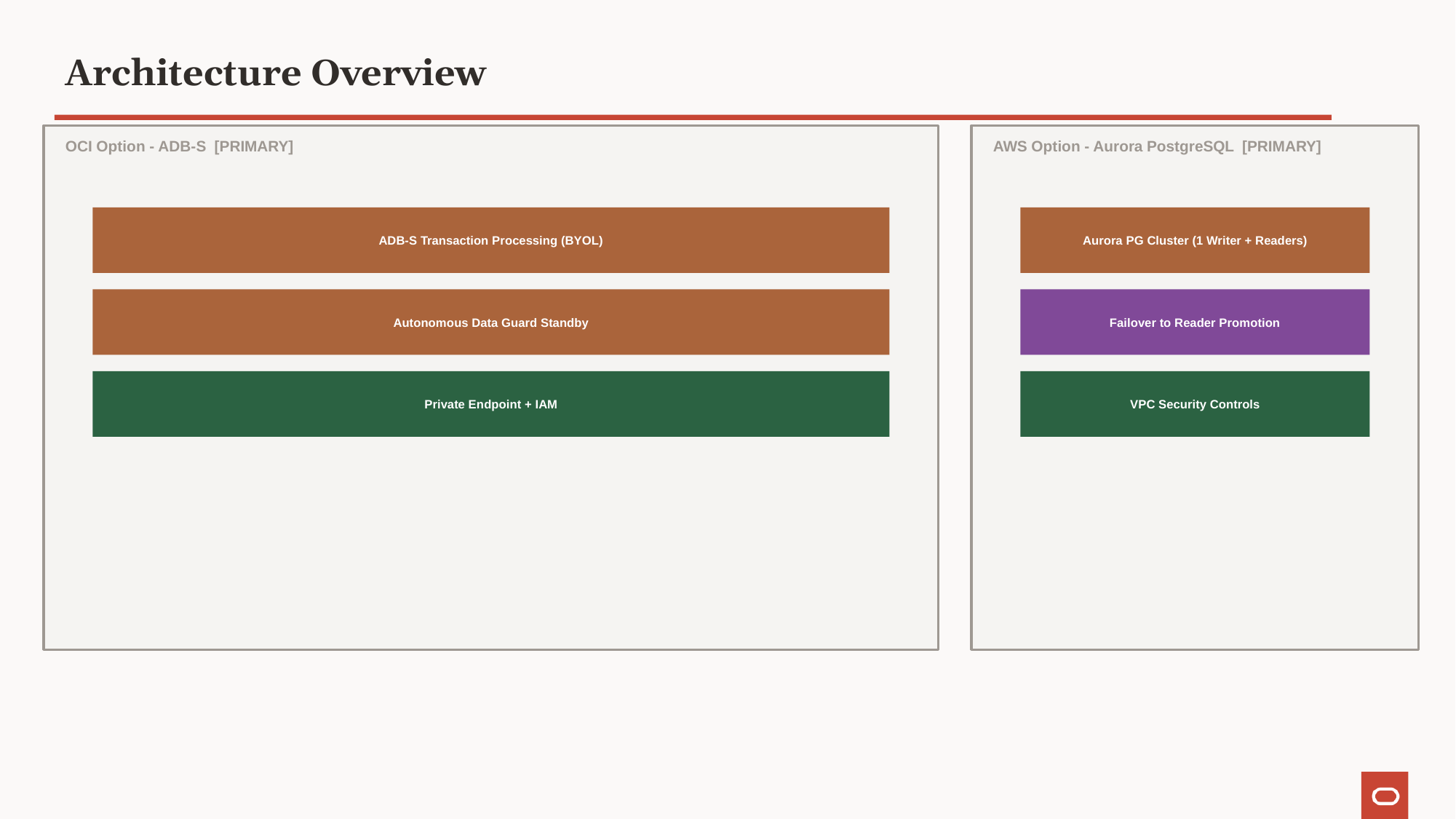

Architecture Overview

OCI Option - ADB-S  [PRIMARY]
AWS Option - Aurora PostgreSQL  [PRIMARY]
ADB-S Transaction Processing (BYOL)
Aurora PG Cluster (1 Writer + Readers)
Autonomous Data Guard Standby
Failover to Reader Promotion
Private Endpoint + IAM
VPC Security Controls